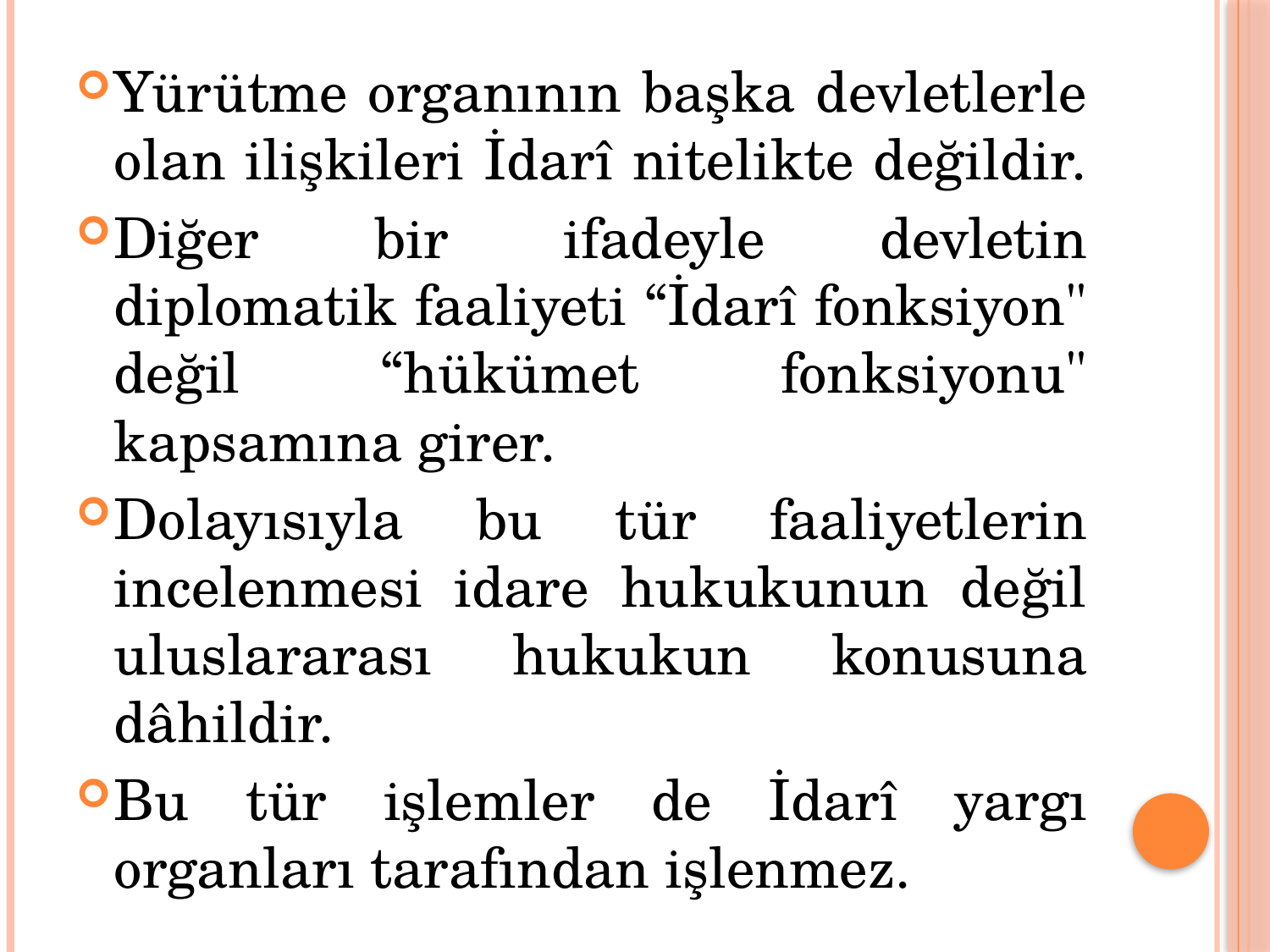

Yürütme organının başka devletlerle olan ilişkileri İdarî nitelikte değildir.
Diğer bir ifadeyle devletin diplomatik faaliyeti “İdarî fonksiyon" değil “hükümet fonksiyonu" kapsamına girer.
Dolayısıyla bu tür faaliyetlerin incelenmesi idare hukukunun değil uluslararası hukukun konusuna dâhildir.
Bu tür işlemler de İdarî yargı organları tarafından işlenmez.